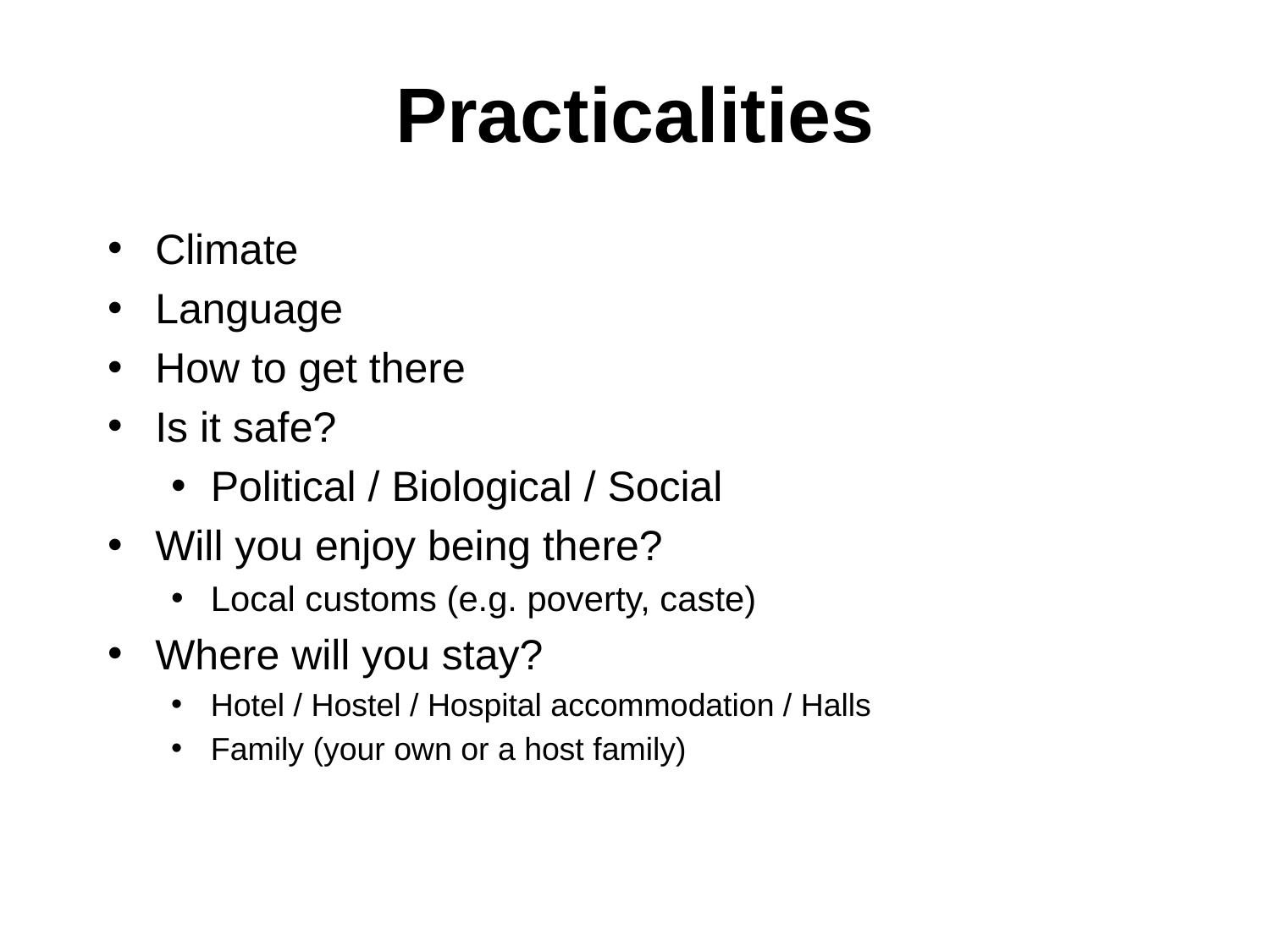

# Practicalities
Climate
Language
How to get there
Is it safe?
Political / Biological / Social
Will you enjoy being there?
Local customs (e.g. poverty, caste)
Where will you stay?
Hotel / Hostel / Hospital accommodation / Halls
Family (your own or a host family)